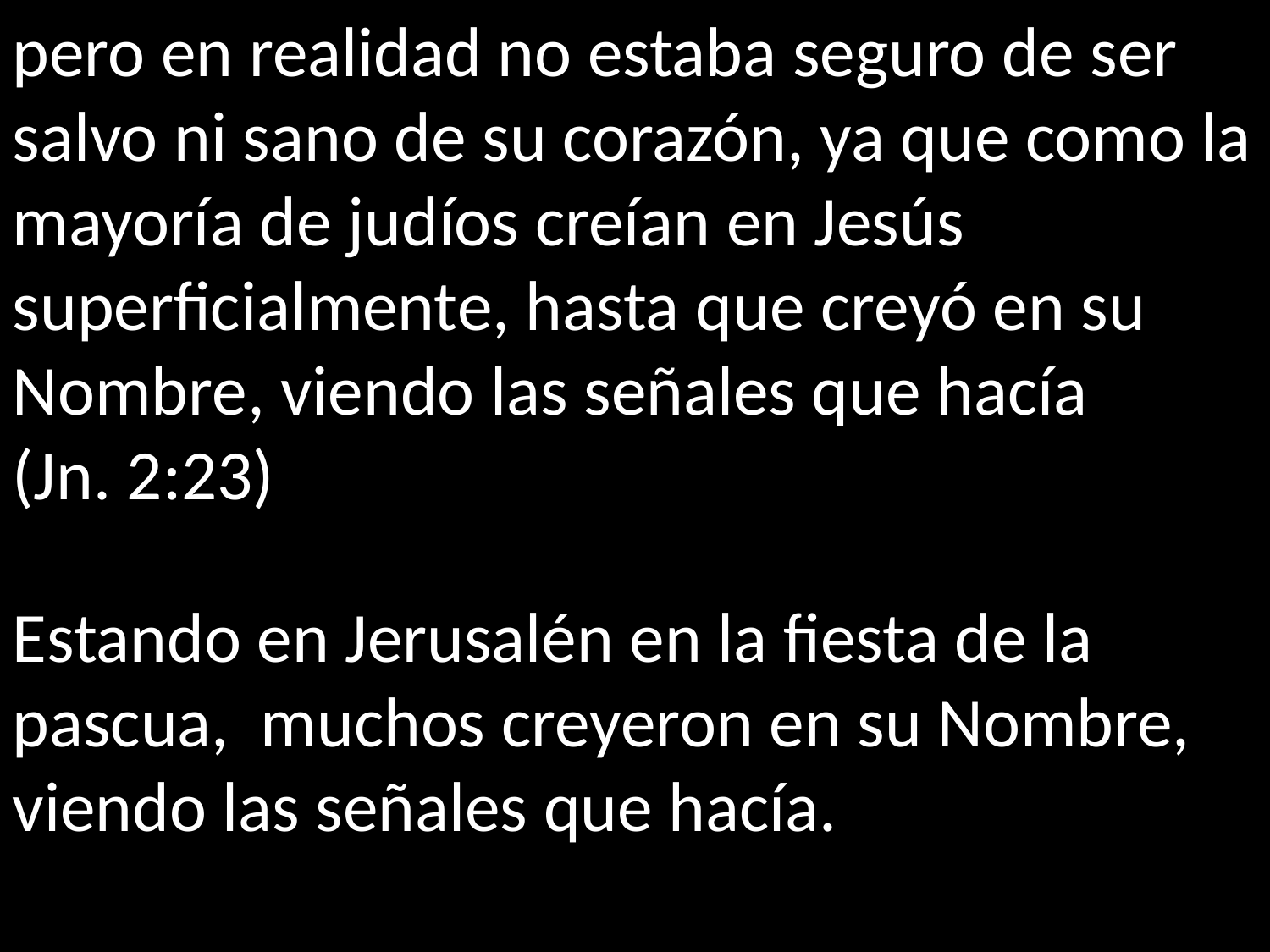

pero en realidad no estaba seguro de ser salvo ni sano de su corazón, ya que como la mayoría de judíos creían en Jesús superficialmente, hasta que creyó en su Nombre, viendo las señales que hacía
(Jn. 2:23)
Estando en Jerusalén en la fiesta de la pascua,  muchos creyeron en su Nombre,  viendo las señales que hacía.